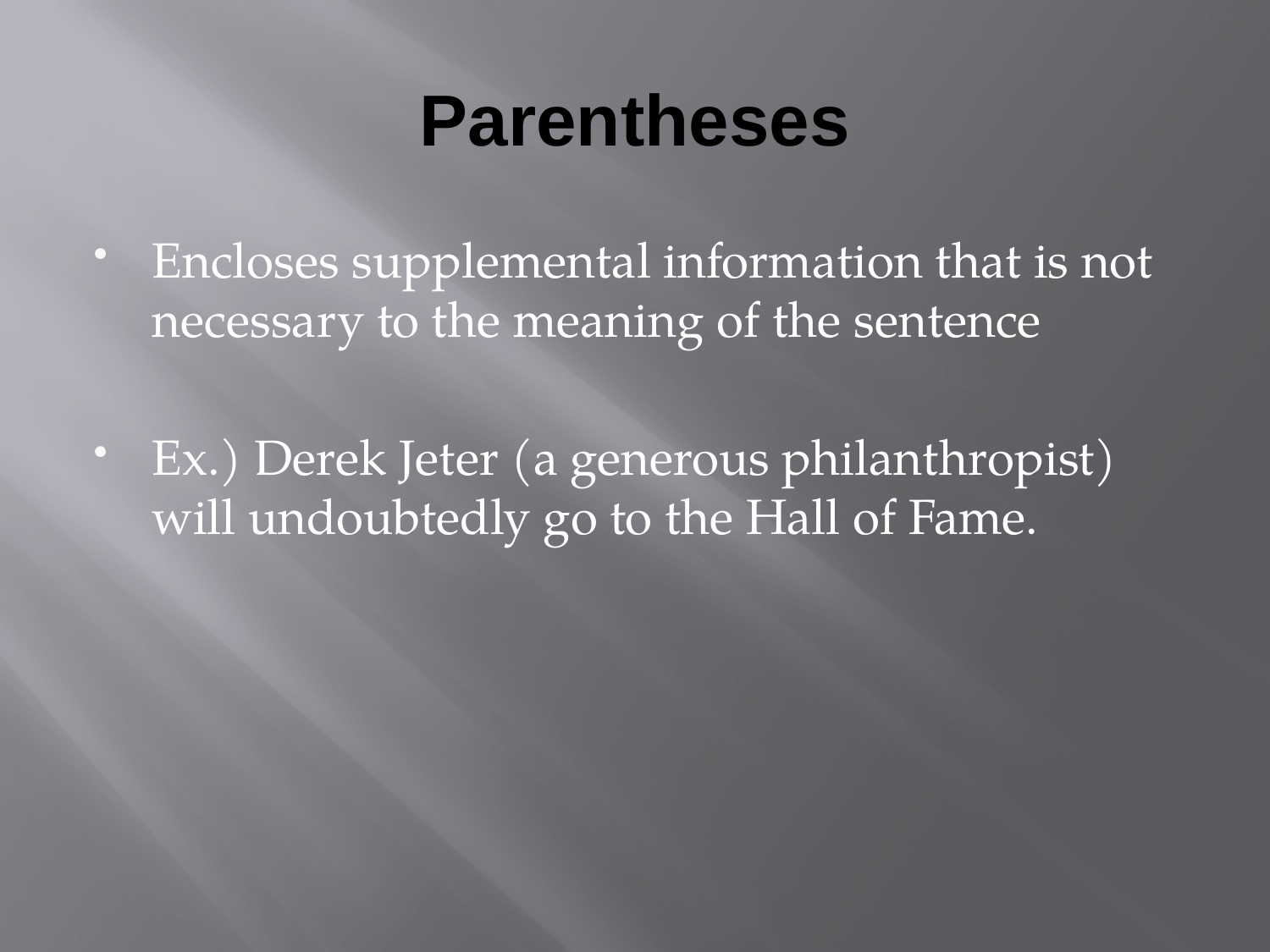

# Parentheses
Encloses supplemental information that is not necessary to the meaning of the sentence

Ex.) Derek Jeter (a generous philanthropist) will undoubtedly go to the Hall of Fame.